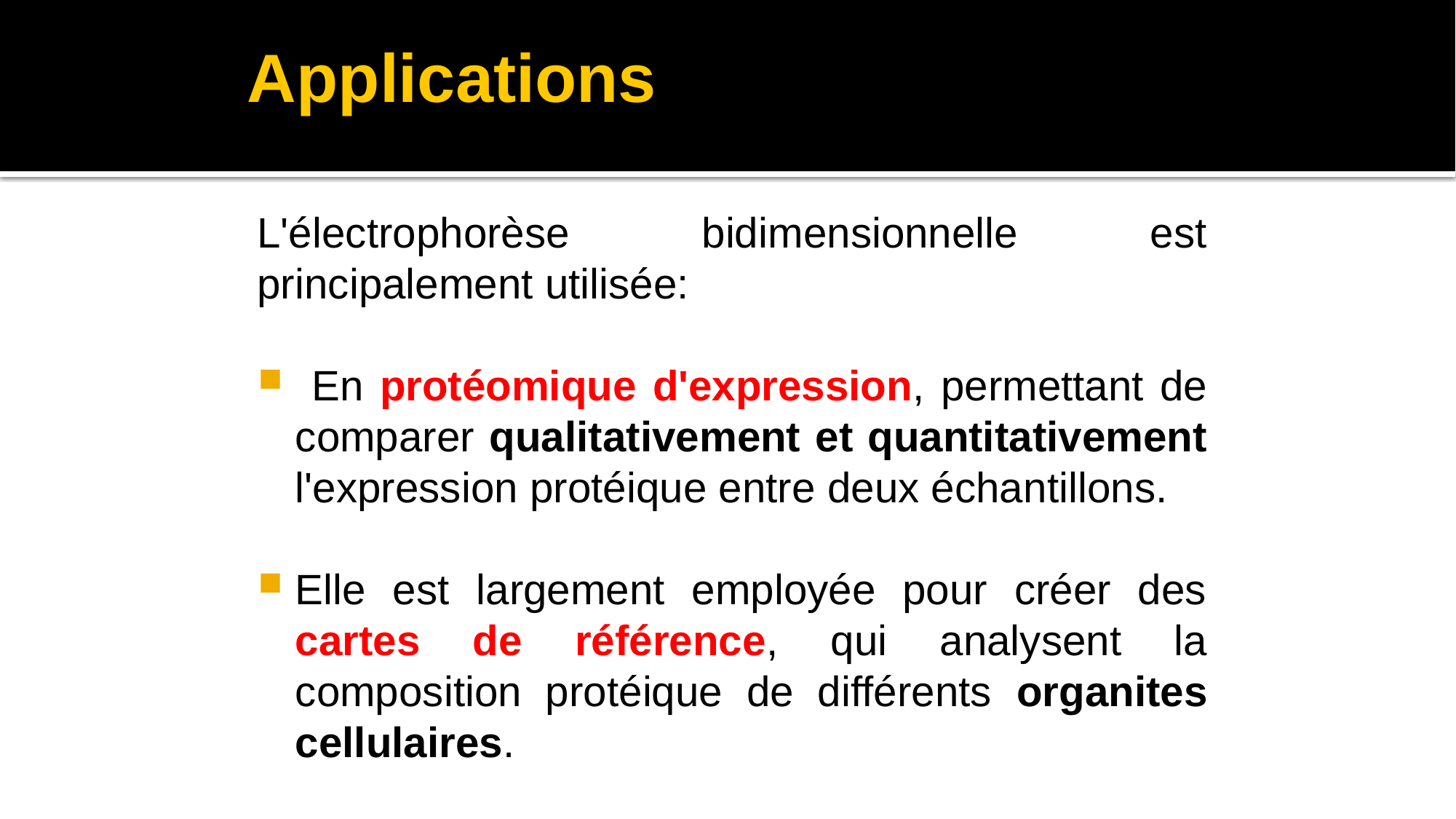

# Applications
L'électrophorèse bidimensionnelle est principalement utilisée:

 En protéomique d'expression, permettant de comparer qualitativement et quantitativement l'expression protéique entre deux échantillons.

Elle est largement employée pour créer des cartes de référence, qui analysent la composition protéique de différents organites cellulaires.